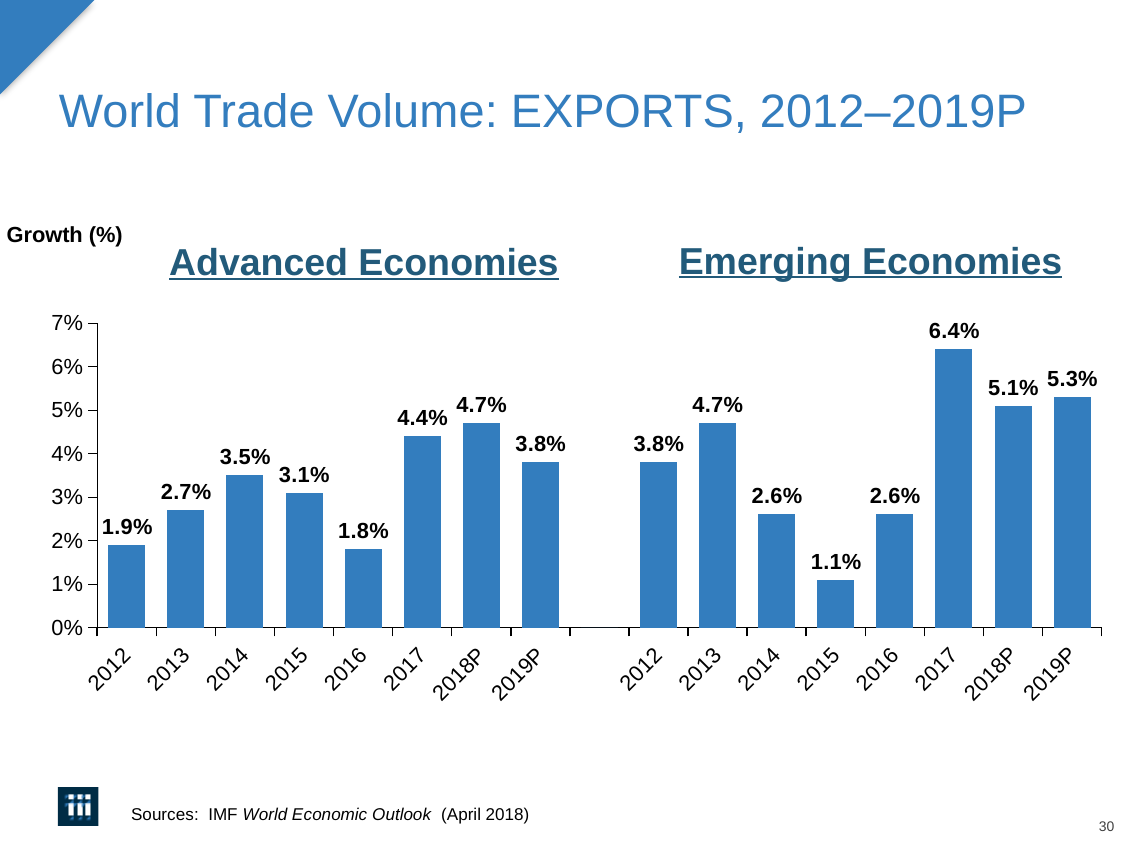

# World Trade Volume: EXPORTS, 2012–2019P
Growth (%)
Emerging Economies
Advanced Economies

### Chart

| Category | EXPORTS |
|---|---|
| 2012 | 0.019 |
| 2013 | 0.027 |
| 2014 | 0.035 |
| 2015 | 0.031 |
| 2016 | 0.018 |
| 2017 | 0.044 |
| 2018P | 0.047 |
| 2019P | 0.038 |
|  | 0.0 |
| 2012 | 0.038 |
| 2013 | 0.047 |
| 2014 | 0.026 |
| 2015 | 0.011 |
| 2016 | 0.026 |
| 2017 | 0.064 |
| 2018P | 0.051 |
| 2019P | 0.053 |
Sources:  IMF World Economic Outlook  (April 2018)